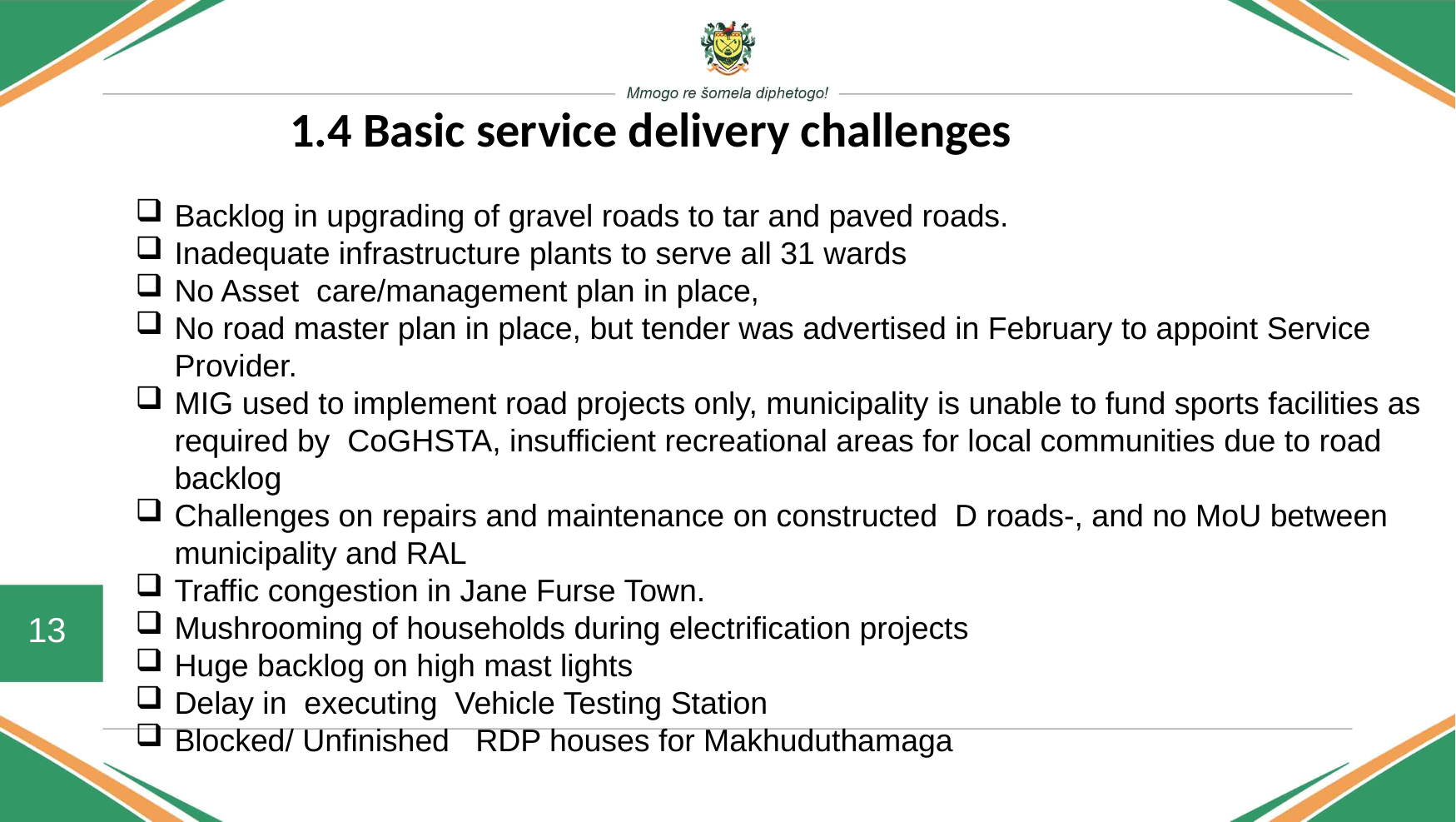

# 1.4 Basic service delivery challenges

Backlog in upgrading of gravel roads to tar and paved roads.
Inadequate infrastructure plants to serve all 31 wards
No Asset  care/management plan in place,
No road master plan in place, but tender was advertised in February to appoint Service Provider.
MIG used to implement road projects only, municipality is unable to fund sports facilities as required by  CoGHSTA, insufficient recreational areas for local communities due to road backlog
Challenges on repairs and maintenance on constructed  D roads-, and no MoU between municipality and RAL
Traffic congestion in Jane Furse Town.
Mushrooming of households during electrification projects
Huge backlog on high mast lights
Delay in  executing  Vehicle Testing Station
Blocked/ Unfinished   RDP houses for Makhuduthamaga

13